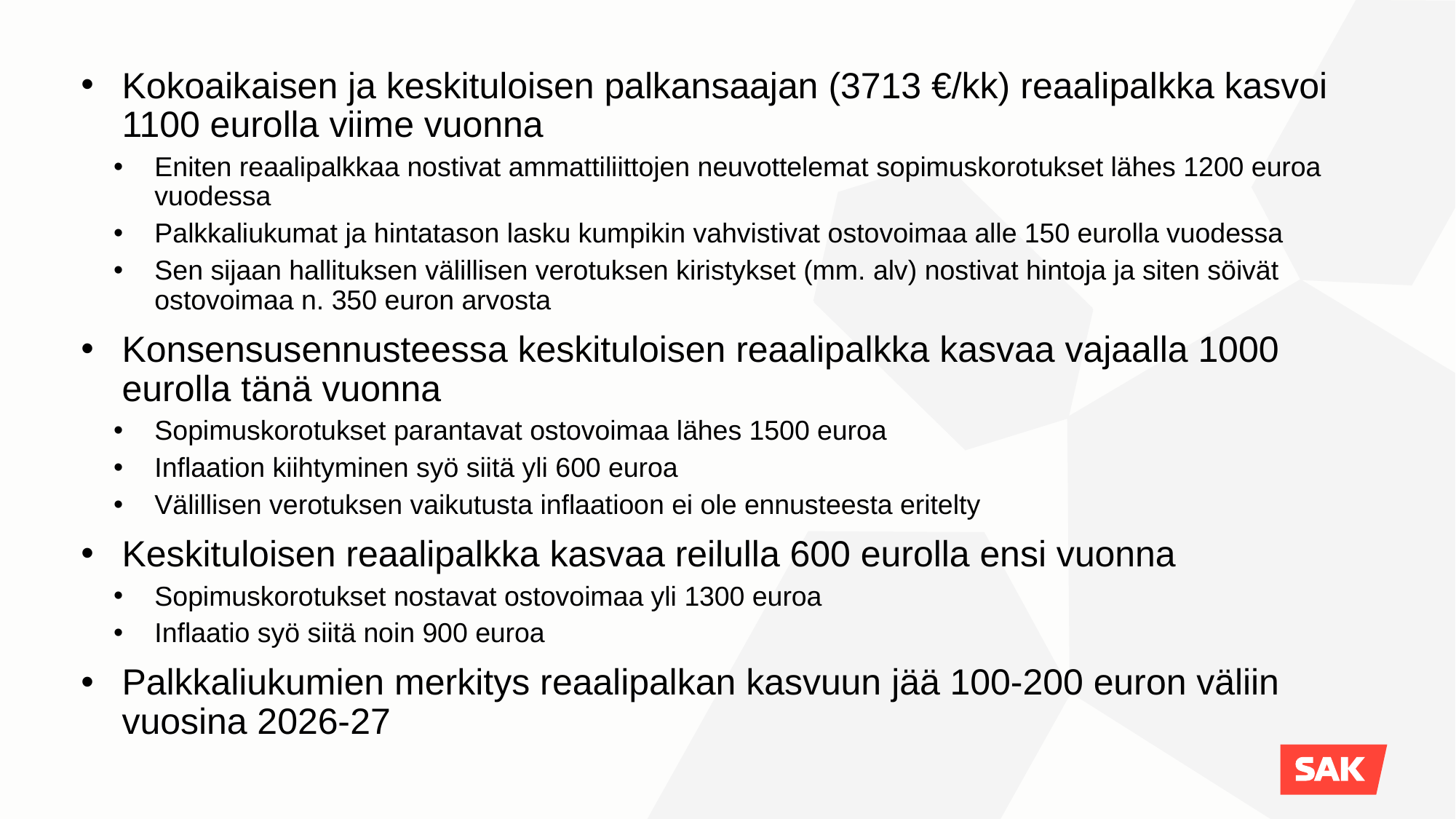

Kokoaikaisen ja keskituloisen palkansaajan (3713 €/kk) reaalipalkka kasvoi 1100 eurolla viime vuonna
Eniten reaalipalkkaa nostivat ammattiliittojen neuvottelemat sopimuskorotukset lähes 1200 euroa vuodessa
Palkkaliukumat ja hintatason lasku kumpikin vahvistivat ostovoimaa alle 150 eurolla vuodessa
Sen sijaan hallituksen välillisen verotuksen kiristykset (mm. alv) nostivat hintoja ja siten söivät ostovoimaa n. 350 euron arvosta
Konsensusennusteessa keskituloisen reaalipalkka kasvaa vajaalla 1000 eurolla tänä vuonna
Sopimuskorotukset parantavat ostovoimaa lähes 1500 euroa
Inflaation kiihtyminen syö siitä yli 600 euroa
Välillisen verotuksen vaikutusta inflaatioon ei ole ennusteesta eritelty
Keskituloisen reaalipalkka kasvaa reilulla 600 eurolla ensi vuonna
Sopimuskorotukset nostavat ostovoimaa yli 1300 euroa
Inflaatio syö siitä noin 900 euroa
Palkkaliukumien merkitys reaalipalkan kasvuun jää 100-200 euron väliin vuosina 2026-27